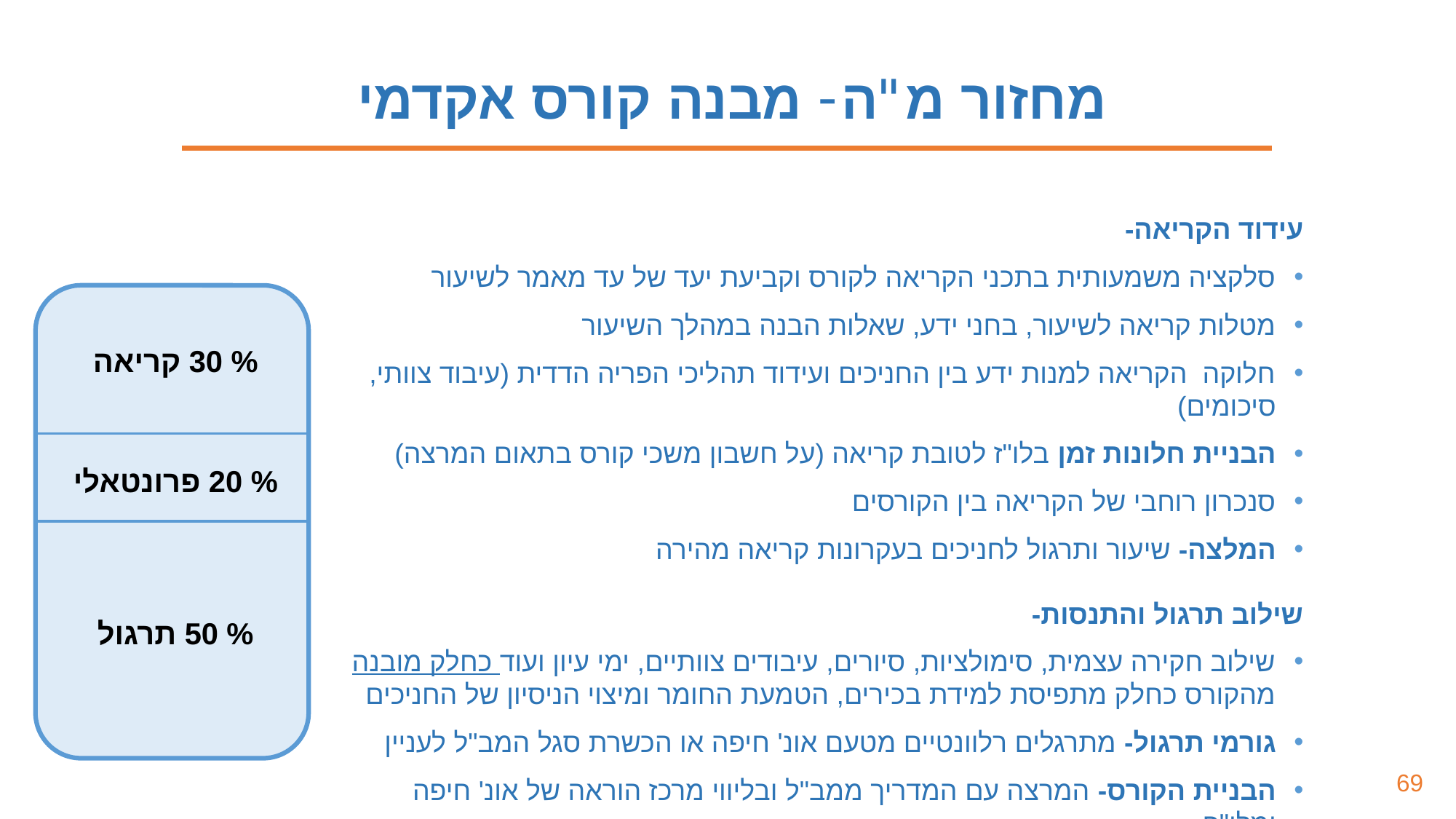

מחזור מ"ה- מבנה קורס אקדמי
עידוד הקריאה-
סלקציה משמעותית בתכני הקריאה לקורס וקביעת יעד של עד מאמר לשיעור
מטלות קריאה לשיעור, בחני ידע, שאלות הבנה במהלך השיעור
חלוקה  הקריאה למנות ידע בין החניכים ועידוד תהליכי הפריה הדדית (עיבוד צוותי, סיכומים)
הבניית חלונות זמן בלו"ז לטובת קריאה (על חשבון משכי קורס בתאום המרצה)
סנכרון רוחבי של הקריאה בין הקורסים
המלצה- שיעור ותרגול לחניכים בעקרונות קריאה מהירה
שילוב תרגול והתנסות-
שילוב חקירה עצמית, סימולציות, סיורים, עיבודים צוותיים, ימי עיון ועוד כחלק מובנה מהקורס כחלק מתפיסת למידת בכירים, הטמעת החומר ומיצוי הניסיון של החניכים
גורמי תרגול- מתרגלים רלוונטיים מטעם אונ' חיפה או הכשרת סגל המב"ל לעניין
הבניית הקורס- המרצה עם המדריך ממב"ל ובליווי מרכז הוראה של אונ' חיפה ומלו"פ

% 30 קריאה
% 20 פרונטאלי
% 50 תרגול